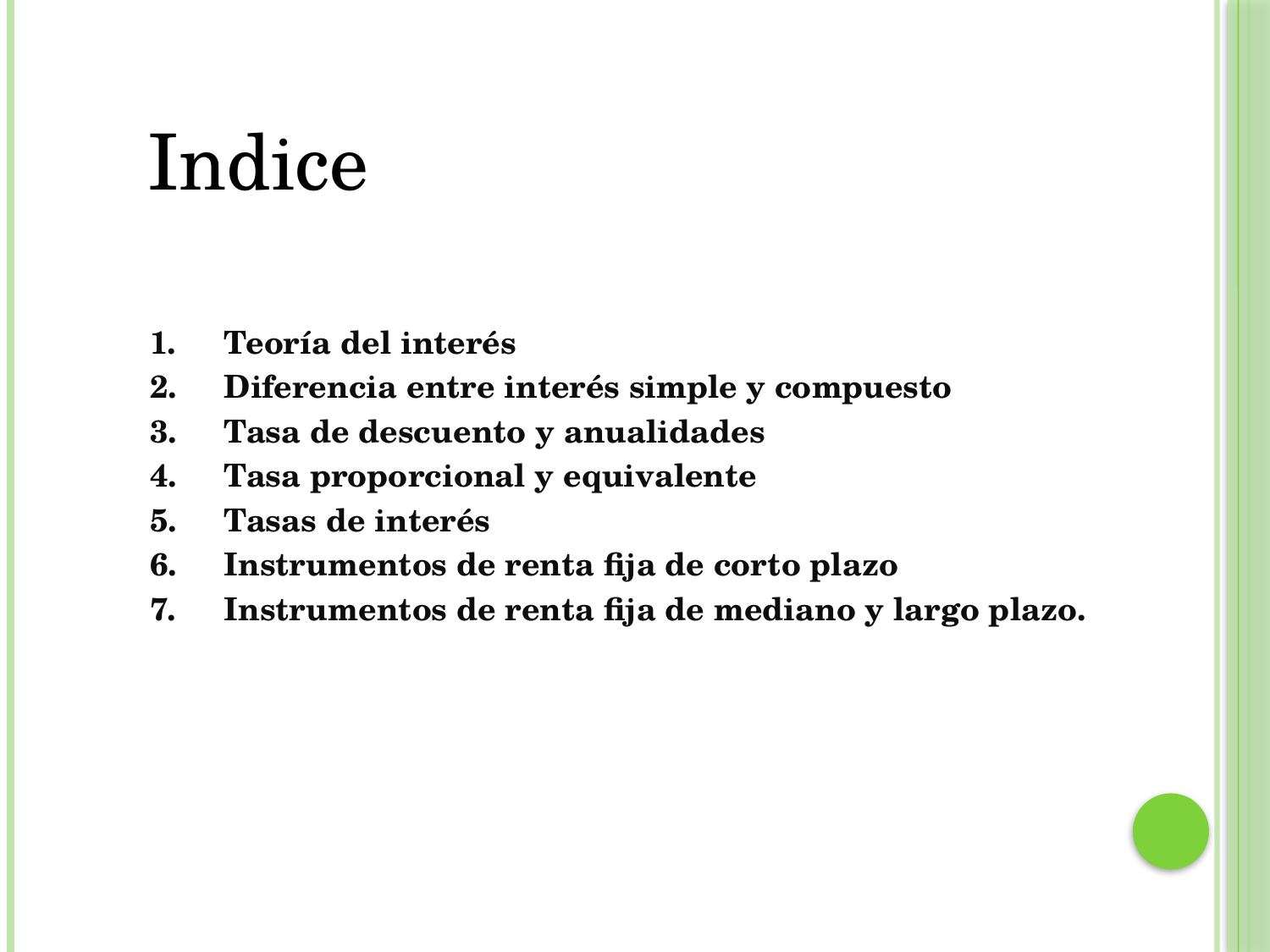

Indice
Teoría del interés
Diferencia entre interés simple y compuesto
Tasa de descuento y anualidades
Tasa proporcional y equivalente
Tasas de interés
Instrumentos de renta fija de corto plazo
Instrumentos de renta fija de mediano y largo plazo.